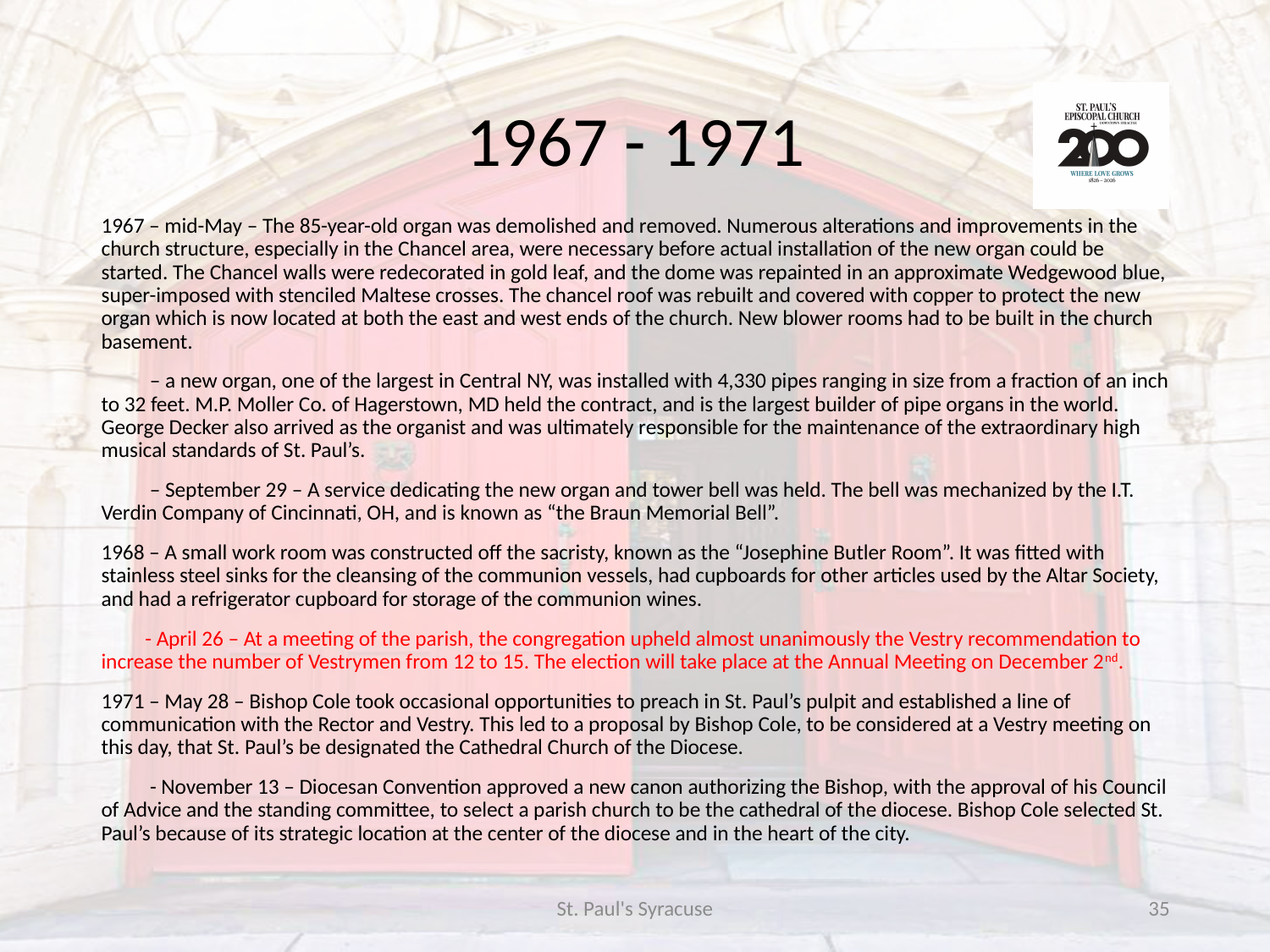

# 1967 - 1971
1967 – mid-May – The 85-year-old organ was demolished and removed. Numerous alterations and improvements in the church structure, especially in the Chancel area, were necessary before actual installation of the new organ could be started. The Chancel walls were redecorated in gold leaf, and the dome was repainted in an approximate Wedgewood blue, super-imposed with stenciled Maltese crosses. The chancel roof was rebuilt and covered with copper to protect the new organ which is now located at both the east and west ends of the church. New blower rooms had to be built in the church basement.
          – a new organ, one of the largest in Central NY, was installed with 4,330 pipes ranging in size from a fraction of an inch to 32 feet. M.P. Moller Co. of Hagerstown, MD held the contract, and is the largest builder of pipe organs in the world. George Decker also arrived as the organist and was ultimately responsible for the maintenance of the extraordinary high musical standards of St. Paul’s.
          – September 29 – A service dedicating the new organ and tower bell was held. The bell was mechanized by the I.T. Verdin Company of Cincinnati, OH, and is known as “the Braun Memorial Bell”.
1968 – A small work room was constructed off the sacristy, known as the “Josephine Butler Room”. It was fitted with stainless steel sinks for the cleansing of the communion vessels, had cupboards for other articles used by the Altar Society, and had a refrigerator cupboard for storage of the communion wines.
         - April 26 – At a meeting of the parish, the congregation upheld almost unanimously the Vestry recommendation to increase the number of Vestrymen from 12 to 15. The election will take place at the Annual Meeting on December 2nd.
1971 – May 28 – Bishop Cole took occasional opportunities to preach in St. Paul’s pulpit and established a line of communication with the Rector and Vestry. This led to a proposal by Bishop Cole, to be considered at a Vestry meeting on this day, that St. Paul’s be designated the Cathedral Church of the Diocese.
          - November 13 – Diocesan Convention approved a new canon authorizing the Bishop, with the approval of his Council of Advice and the standing committee, to select a parish church to be the cathedral of the diocese. Bishop Cole selected St. Paul’s because of its strategic location at the center of the diocese and in the heart of the city.
St. Paul's Syracuse
35